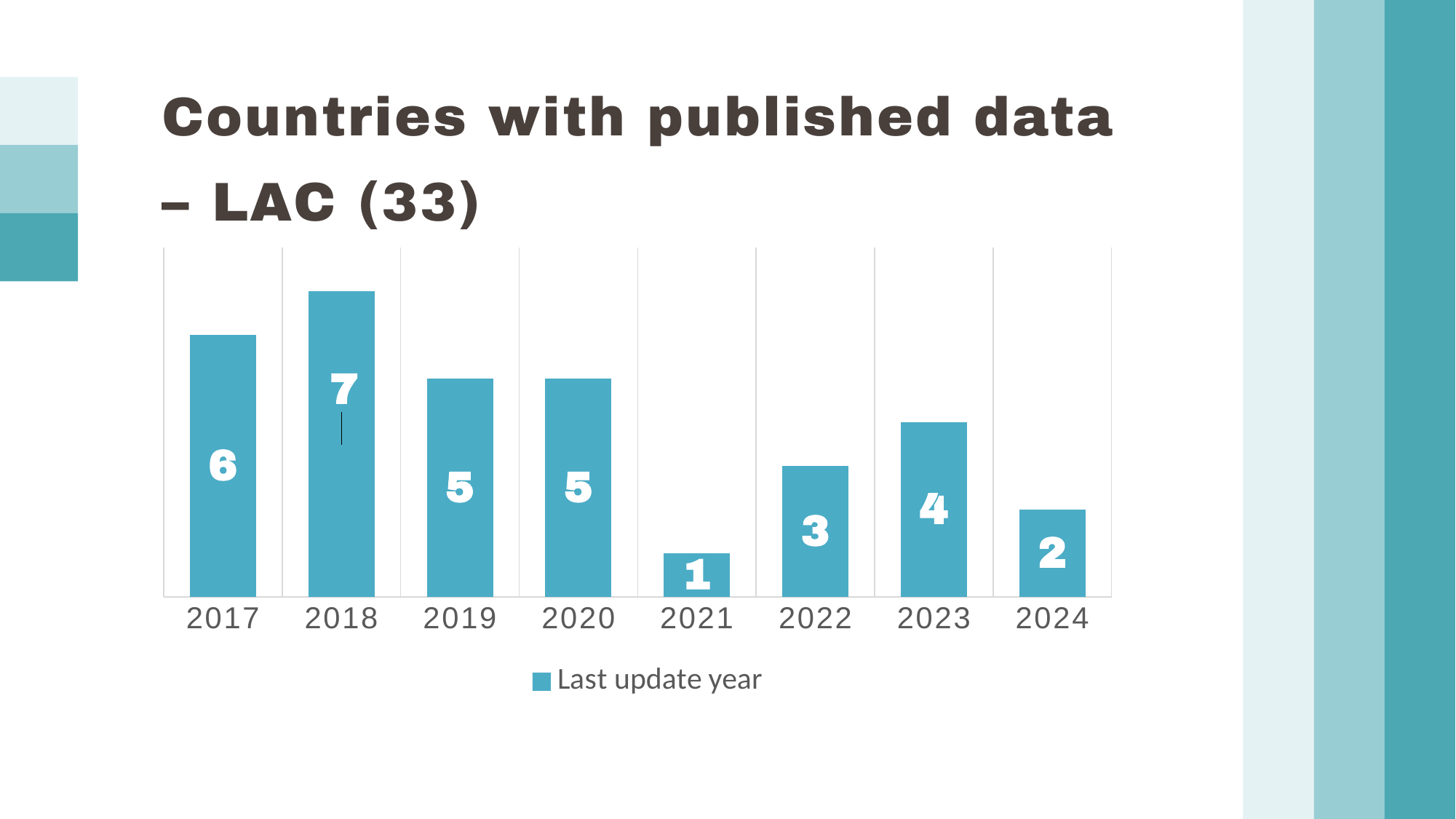

Countries with published data – LAC (33)

### Chart

| Category |  |
|---|---|
| 2017 | 6.0 |
| 2018 | 7.0 |
| 2019 | 5.0 |
| 2020 | 5.0 |
| 2021 | 1.0 |
| 2022 | 3.0 |
| 2023 | 4.0 |
| 2024 | 2.0 |